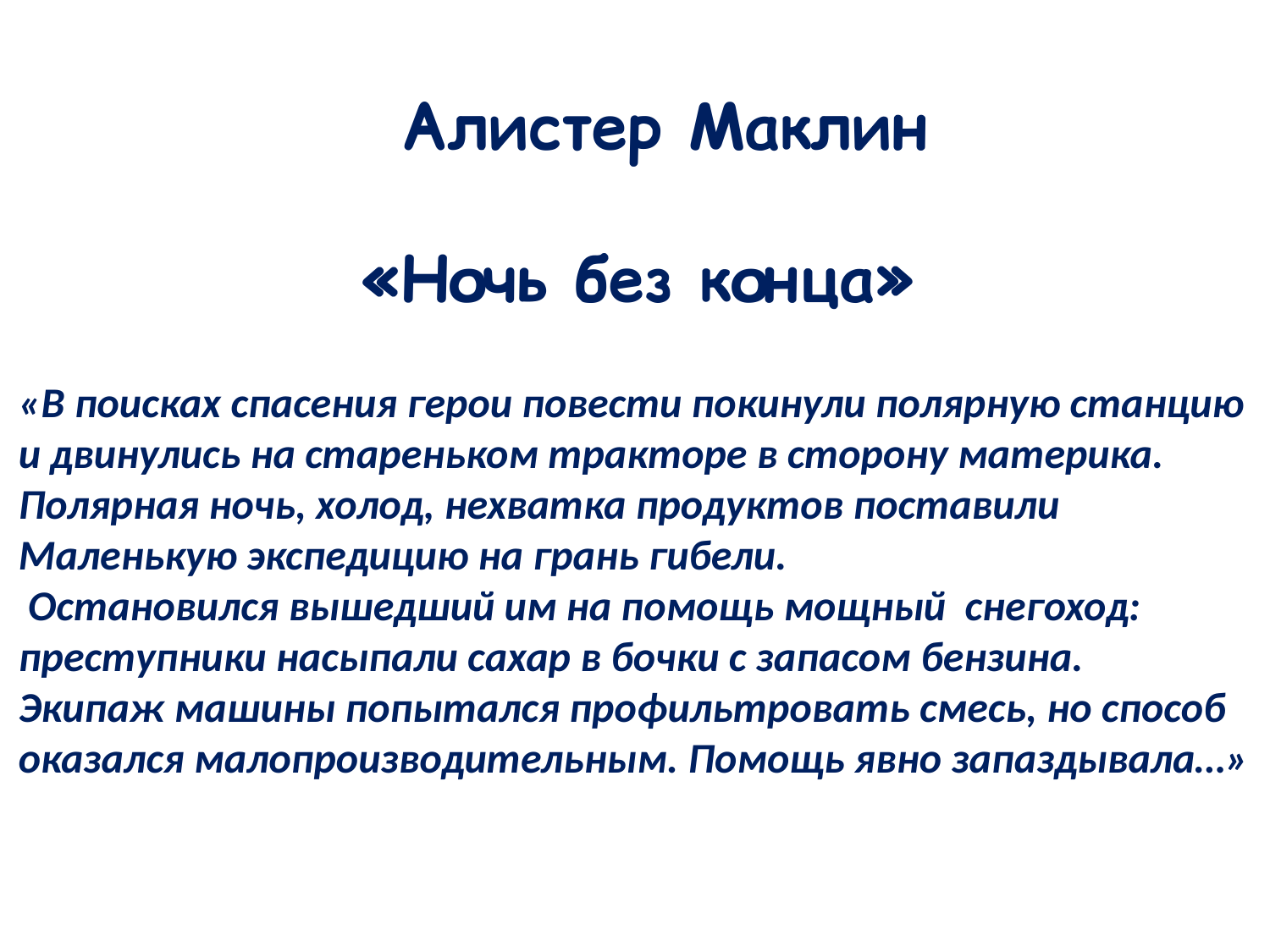

Алистер Маклин

 «Ночь без конца»
«В поисках спасения герои повести покинули полярную станцию
и двинулись на стареньком тракторе в сторону материка.
Полярная ночь, холод, нехватка продуктов поставили
Маленькую экспедицию на грань гибели.
 Остановился вышедший им на помощь мощный  снегоход:
преступники насыпали сахар в бочки с запасом бензина.
Экипаж машины попытался профильтровать смесь, но способ
оказался малопроизводительным. Помощь явно запаздывала…»